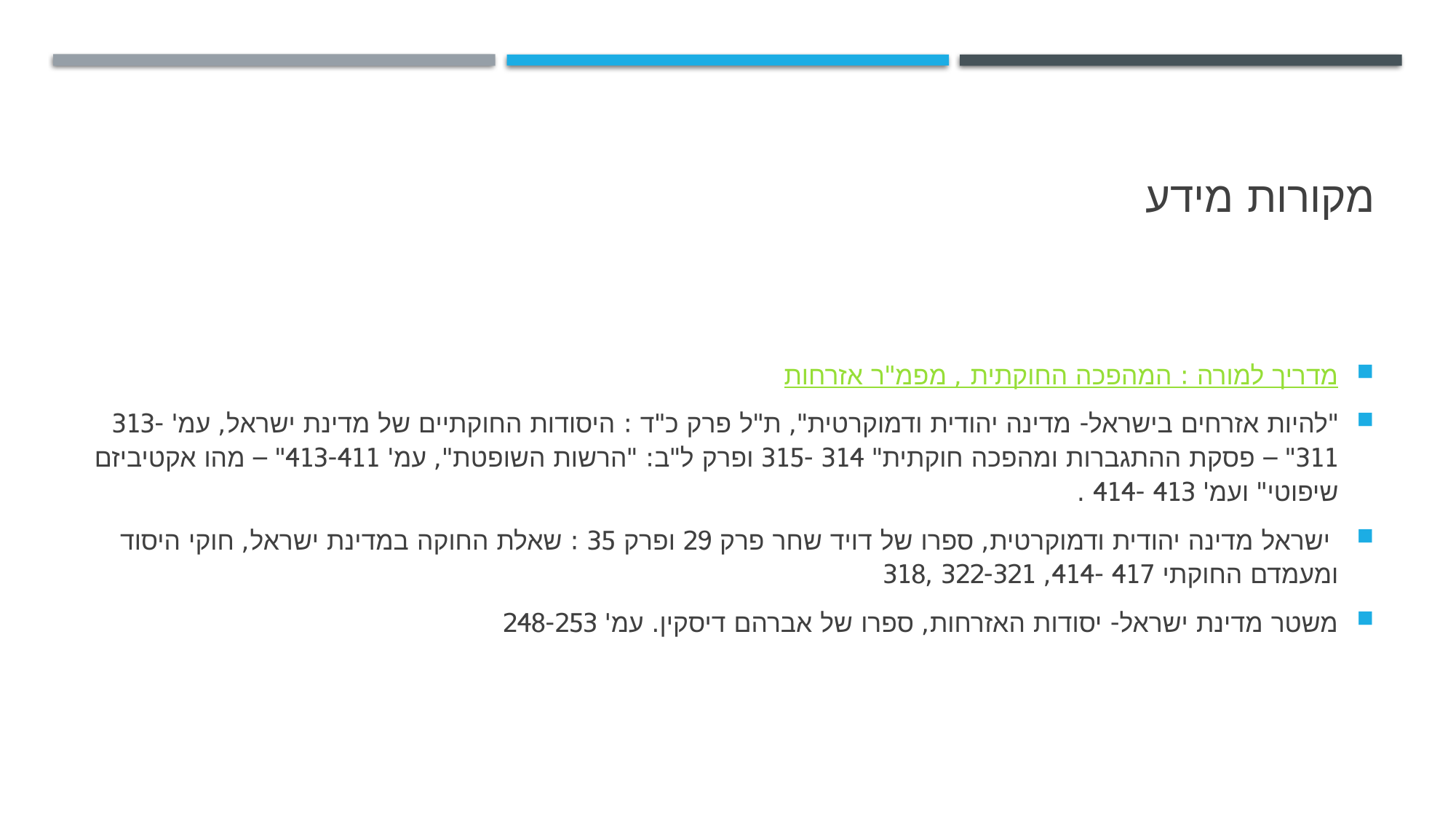

# מקורות מידע
מדריך למורה : המהפכה החוקתית , מפמ"ר אזרחות
"להיות אזרחים בישראל- מדינה יהודית ודמוקרטית", ת"ל פרק כ"ד : היסודות החוקתיים של מדינת ישראל, עמ' 313-311" – פסקת ההתגברות ומהפכה חוקתית" 314 -315 ופרק ל"ב: "הרשות השופטת", עמ' 413-411" – מהו אקטיביזם שיפוטי" ועמ' 413 -414 .
 ישראל מדינה יהודית ודמוקרטית, ספרו של דויד שחר פרק 29 ופרק 35 : שאלת החוקה במדינת ישראל, חוקי היסוד ומעמדם החוקתי 417 -414, 322-321 ,318
משטר מדינת ישראל- יסודות האזרחות, ספרו של אברהם דיסקין. עמ' 248-253